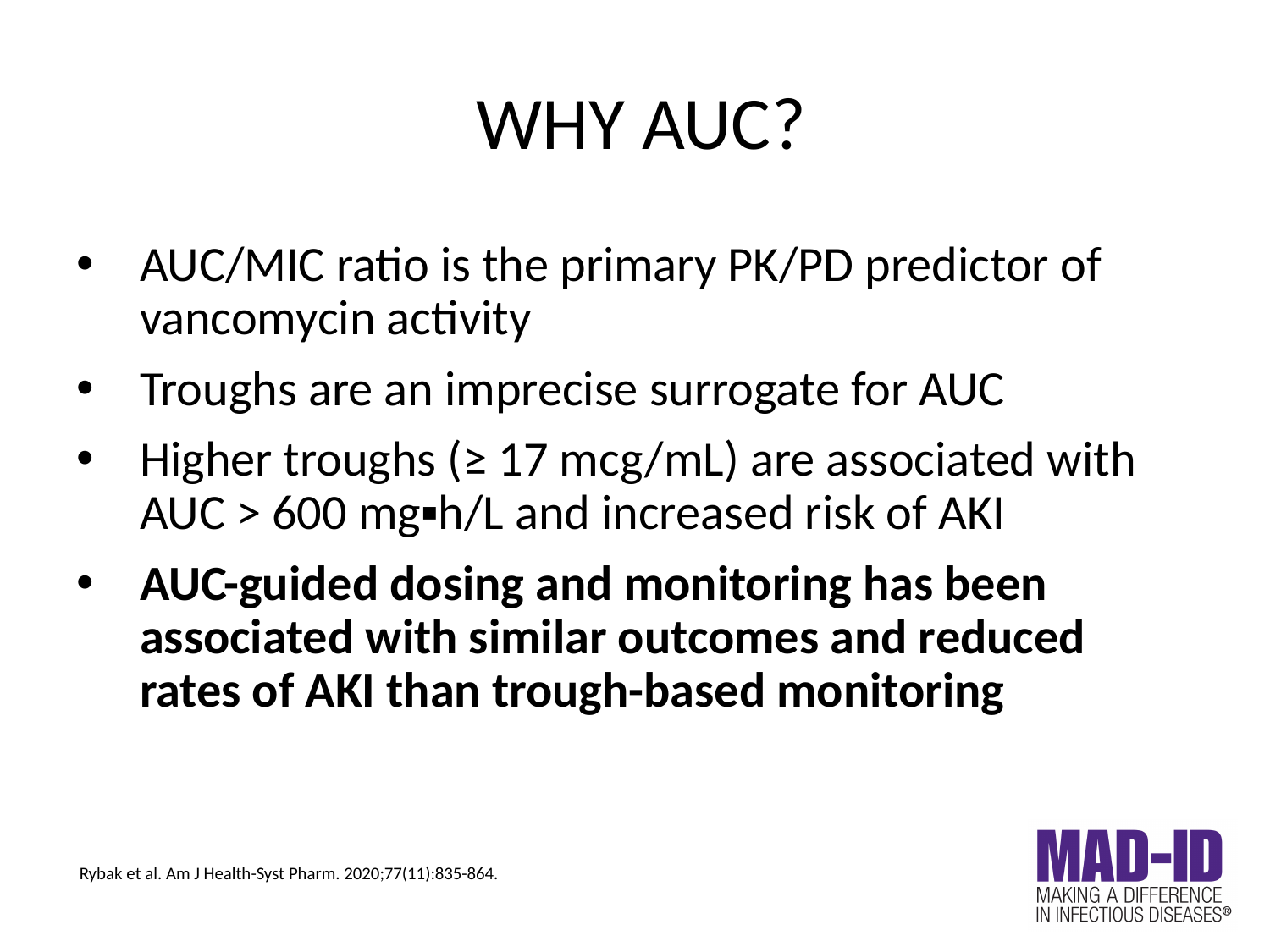

WHY AUC?

AUC/MIC ratio is the primary PK/PD predictor of vancomycin activity
Troughs are an imprecise surrogate for AUC
Higher troughs (≥ 17 mcg/mL) are associated with AUC > 600 mg▪h/L and increased risk of AKI
AUC-guided dosing and monitoring has been associated with similar outcomes and reduced rates of AKI than trough-based monitoring

Rybak et al. Am J Health-Syst Pharm. 2020;77(11):835-864.